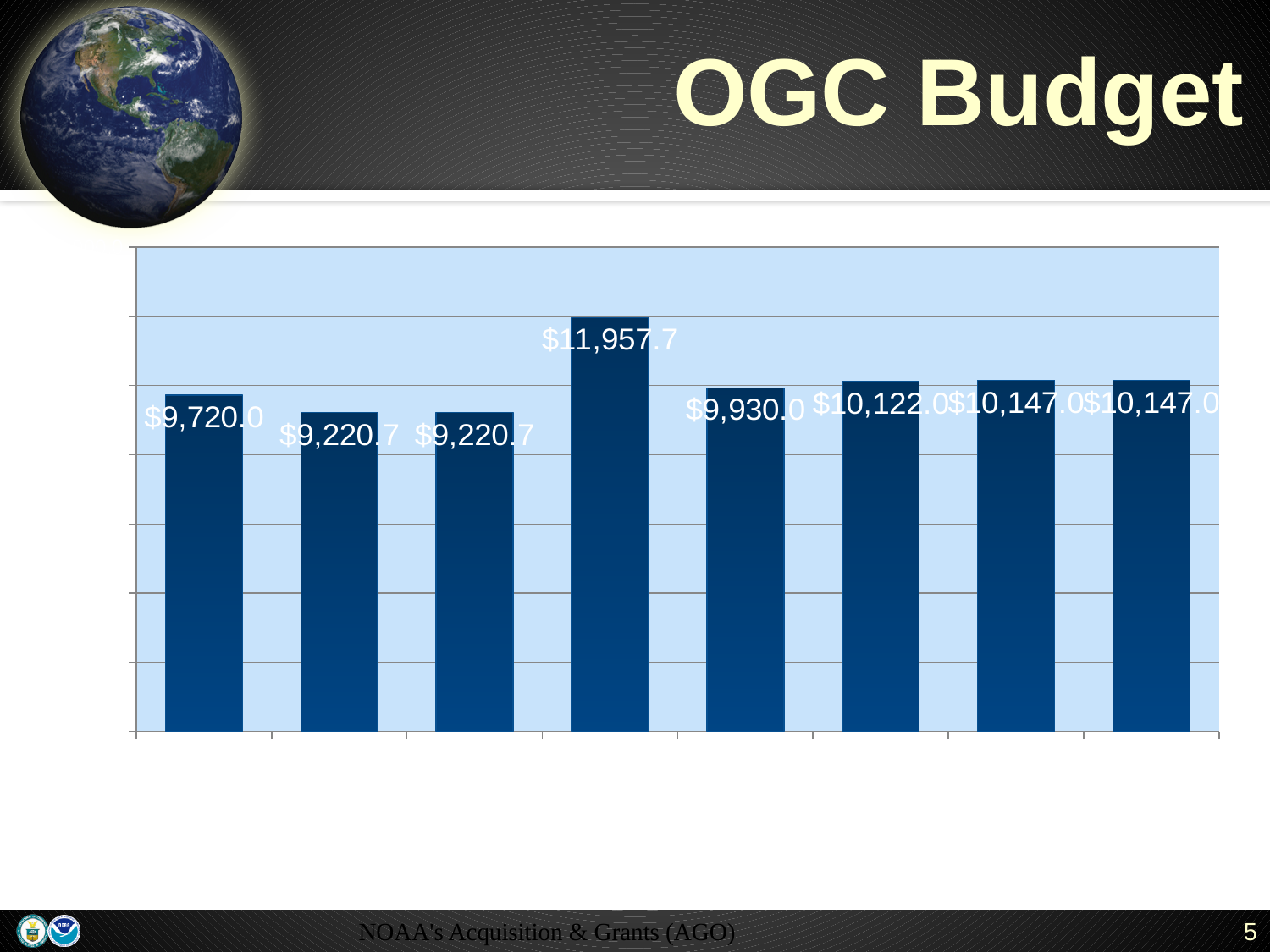

# OGC Budget

### Chart

| Category | General Counsel |
|---|---|
| FY 2005 Enacted | 9720.0 |
| FY 2006 Enacted | 9220.7 |
| FY 2007 Enacted | 9220.7 |
| FY 2008 President's Request | 11957.7 |
| FY 2008 Enacted | 9930.0 |
| FY 2009 President's Request * (With the census and HFIF amendment) | 10122.0 |
| House Markup | 10147.0 |
| Senate Markup | 10147.0 |
*

NOAA's Acquisition & Grants (AGO)
5